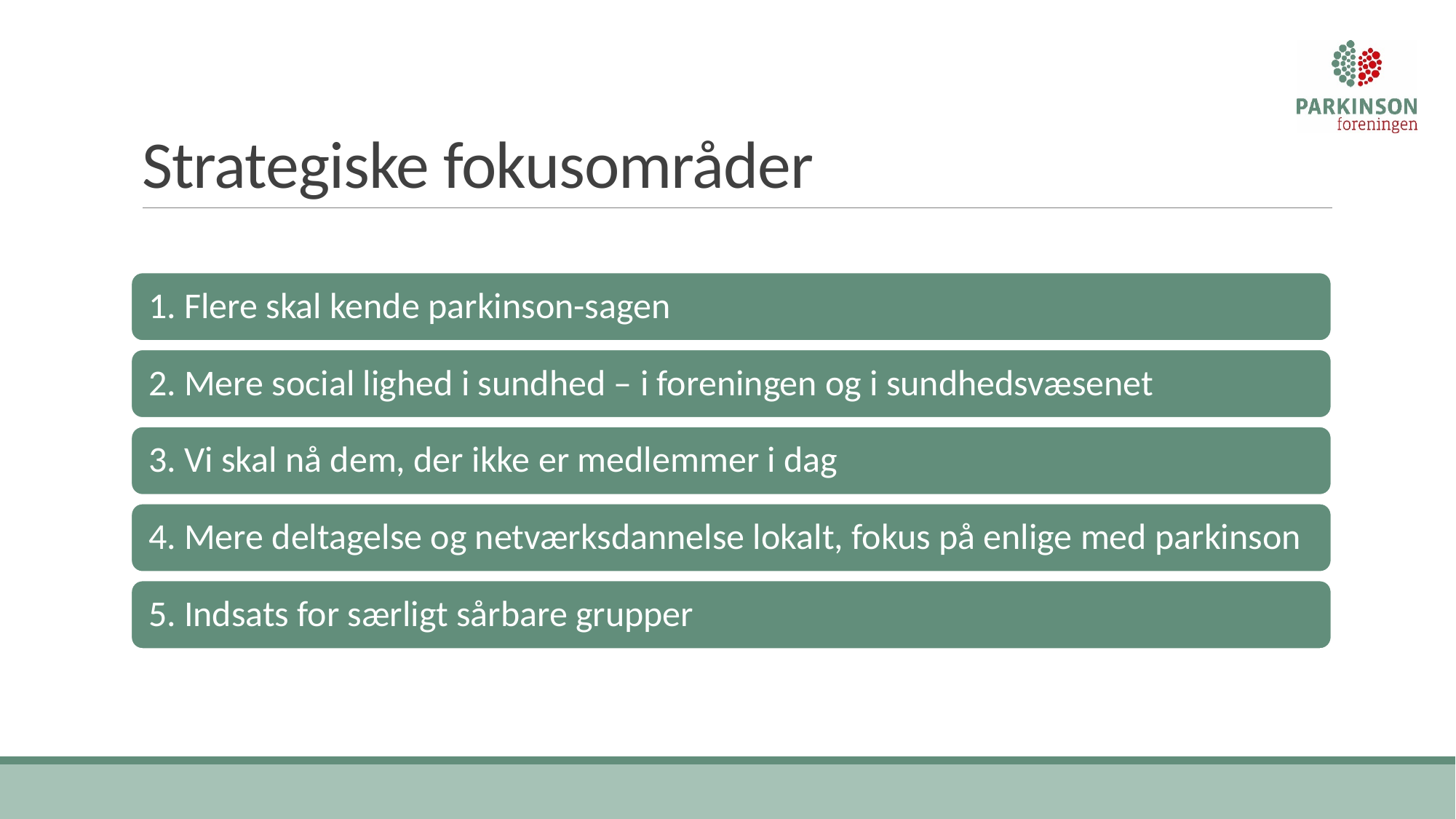

# Strategiske fokusområder
1. Flere skal kende parkinson-sagen
2. Mere social lighed i sundhed – i foreningen og i sundhedsvæsenet
3. Vi skal nå dem, der ikke er medlemmer i dag
4. Mere deltagelse og netværksdannelse lokalt, fokus på enlige med parkinson
5. Indsats for særligt sårbare grupper